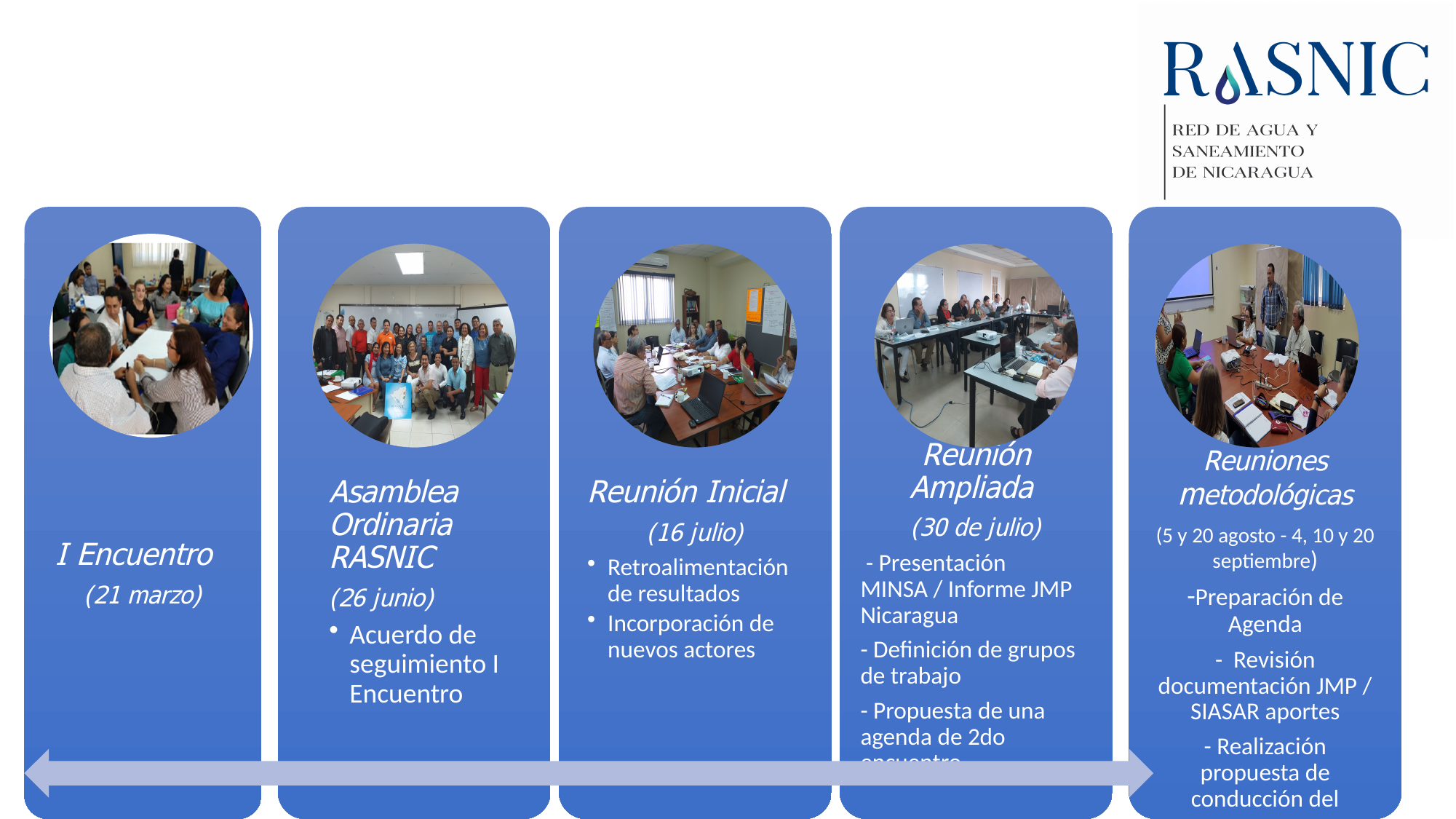

I Encuentro
(21 marzo)
Asamblea Ordinaria RASNIC
(26 junio)
Acuerdo de seguimiento I Encuentro
Reunión Inicial
(16 julio)
Retroalimentación de resultados
Incorporación de nuevos actores

Reunión Ampliada
(30 de julio)
 - Presentación MINSA / Informe JMP  Nicaragua
- Definición de grupos de trabajo
- Propuesta de una agenda de 2do encuentro

Reuniones metodológicas
(5 y 20 agosto - 4, 10 y 20 septiembre)
-Preparación de Agenda
-  Revisión documentación JMP / SIASAR aportes
- Realización propuesta de conducción del proceso